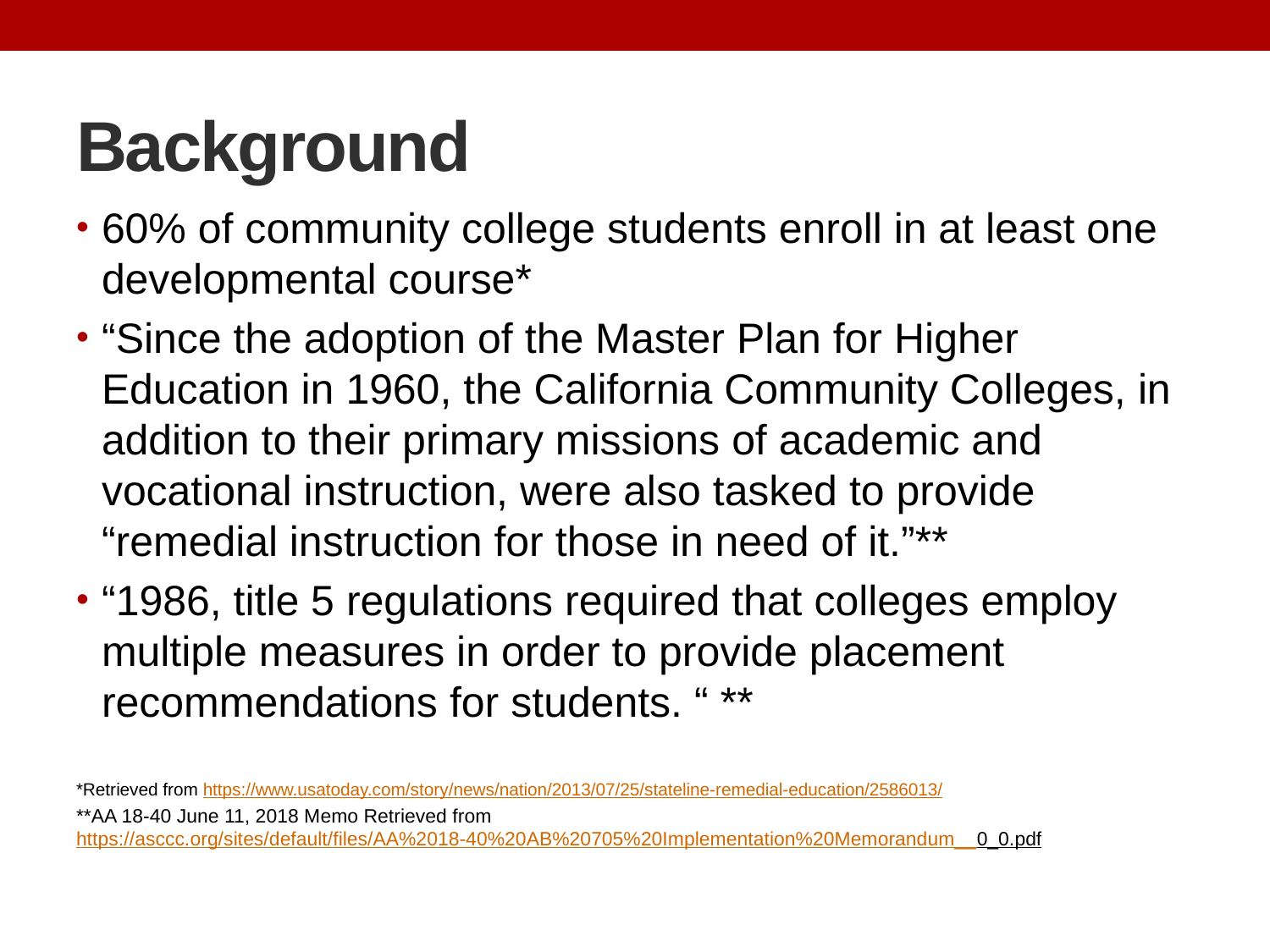

# Background
60% of community college students enroll in at least one developmental course*
“Since the adoption of the Master Plan for Higher Education in 1960, the California Community Colleges, in addition to their primary missions of academic and vocational instruction, were also tasked to provide “remedial instruction for those in need of it.”**
“1986, title 5 regulations required that colleges employ multiple measures in order to provide placement recommendations for students. “ **

*Retrieved from https://www.usatoday.com/story/news/nation/2013/07/25/stateline-remedial-education/2586013/
**AA 18-40 June 11, 2018 Memo Retrieved from https://asccc.org/sites/default/files/AA%2018-40%20AB%20705%20Implementation%20Memorandum__0_0.pdf